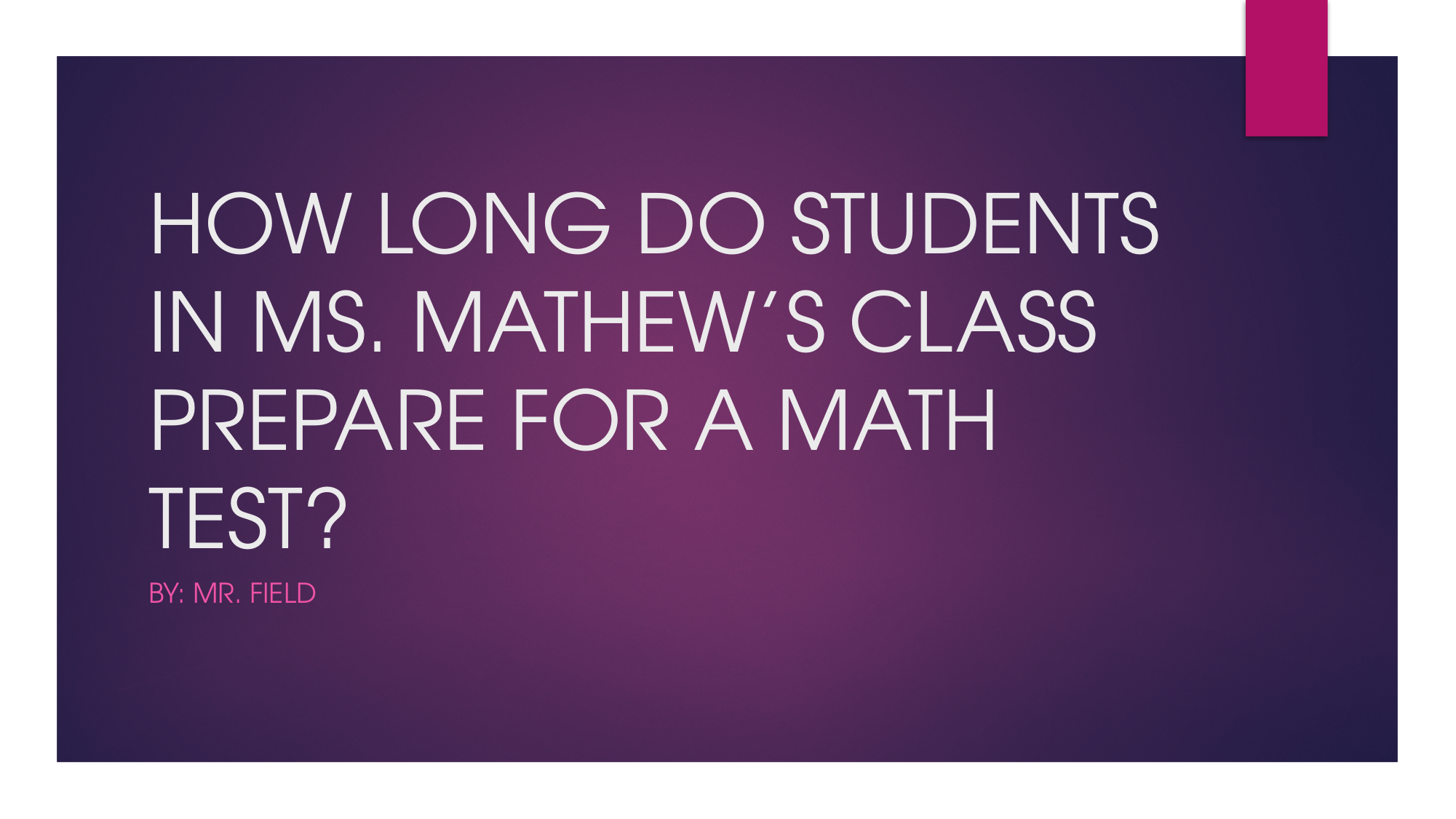

# HOW LONG DO STUDENTS IN MS. MATHEW’S CLASS PREPARE FOR A MATH TEST?
By: Mr. field